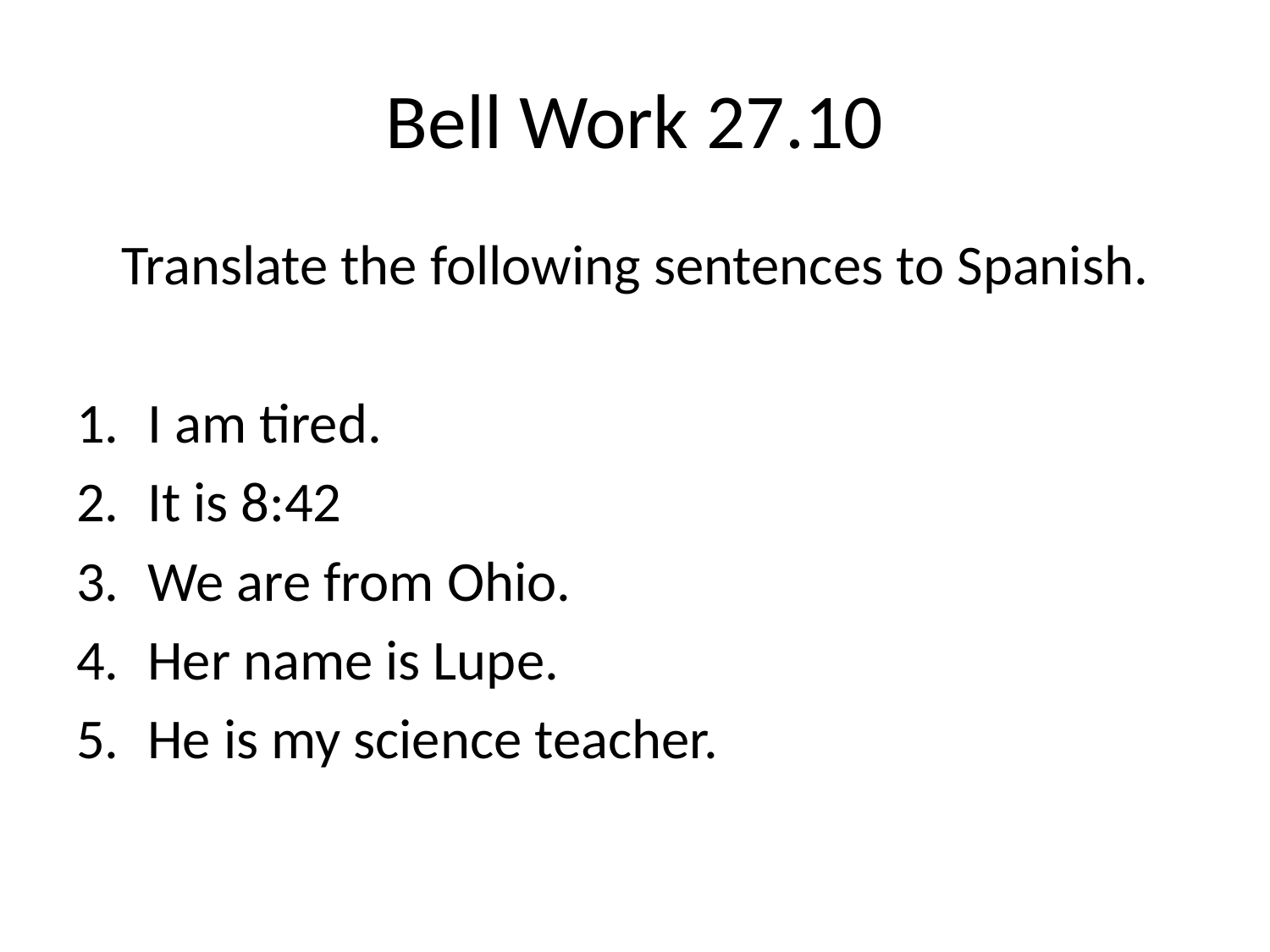

# Bell Work 27.10
Translate the following sentences to Spanish.

I am tired.
It is 8:42
We are from Ohio.
Her name is Lupe.
He is my science teacher.